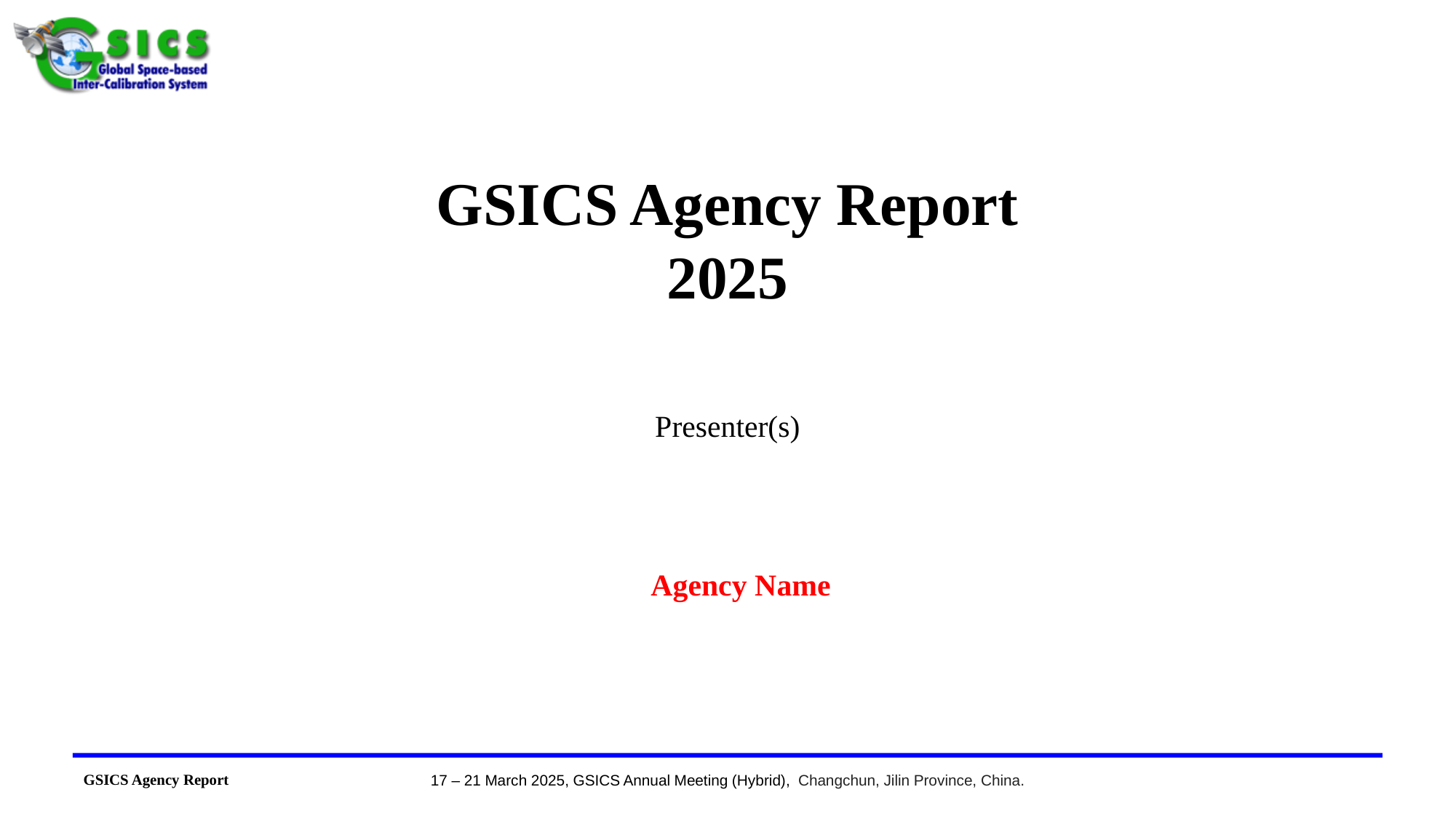

# GSICS Agency Report 2025

Presenter(s)

Agency Name